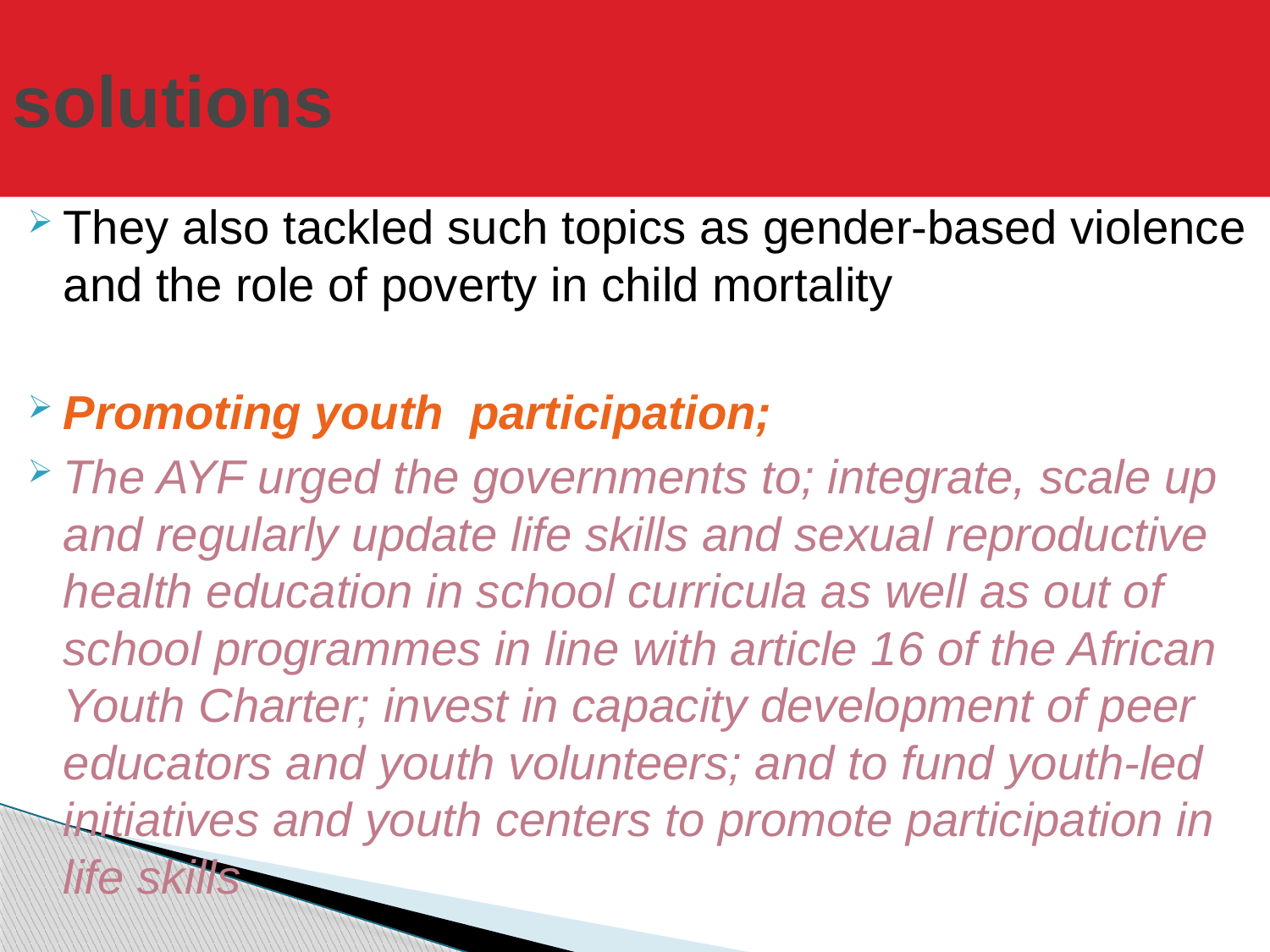

# solutions
They also tackled such topics as gender-based violence and the role of poverty in child mortality

Promoting youth  participation;
The AYF urged the governments to; integrate, scale up and regularly update life skills and sexual reproductive health education in school curricula as well as out of school programmes in line with article 16 of the African Youth Charter; invest in capacity development of peer educators and youth volunteers; and to fund youth-led initiatives and youth centers to promote participation in life skills